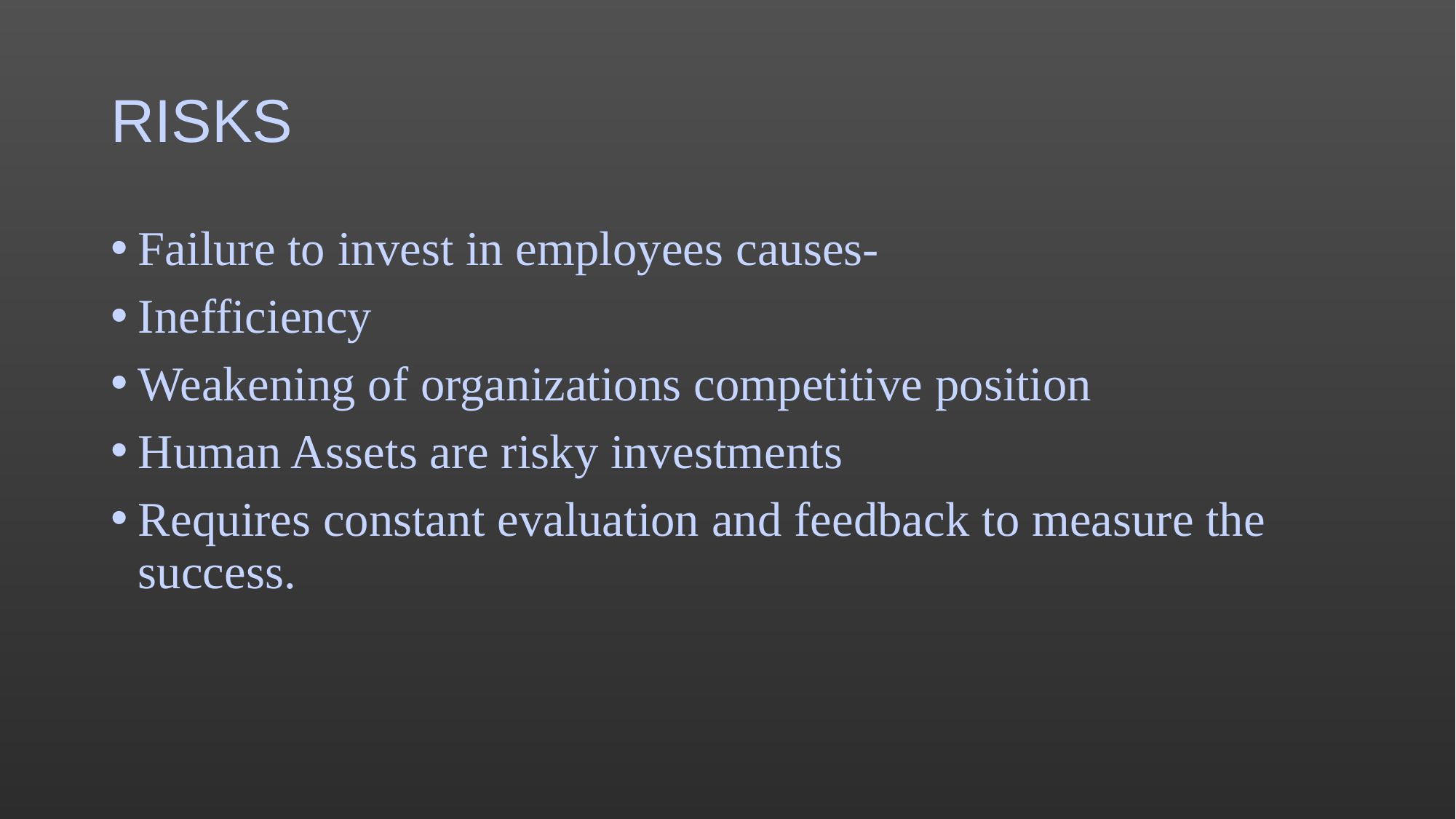

# RISKS
Failure to invest in employees causes-
Inefficiency
Weakening of organizations competitive position
Human Assets are risky investments
Requires constant evaluation and feedback to measure the success.